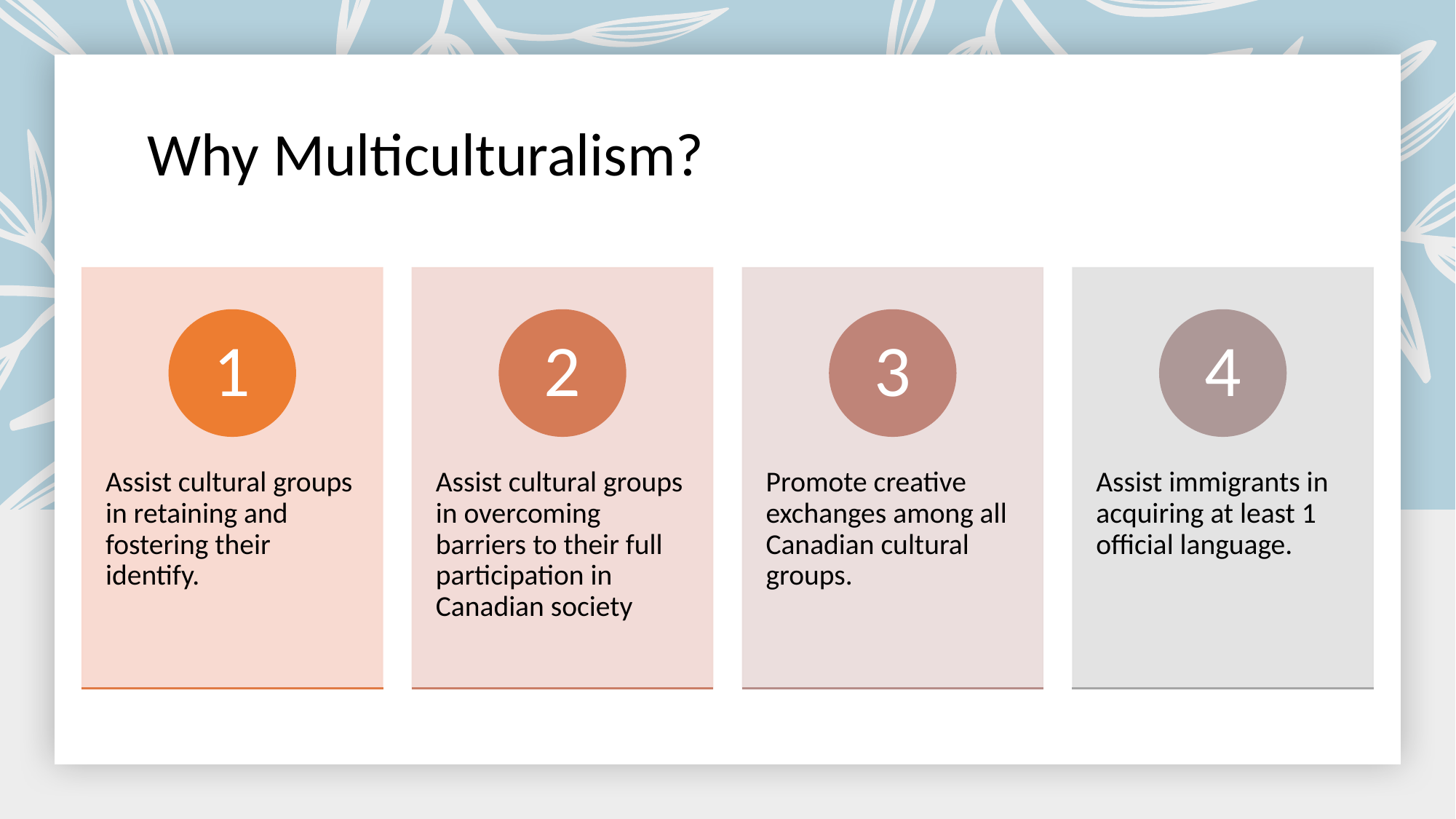

# Why Multiculturalism?
Assist cultural groups in retaining and fostering their identify.
1
Assist cultural groups in overcoming barriers to their full participation in Canadian society
2
Promote creative exchanges among all Canadian cultural groups.
3
Assist immigrants in acquiring at least 1 official language.
4